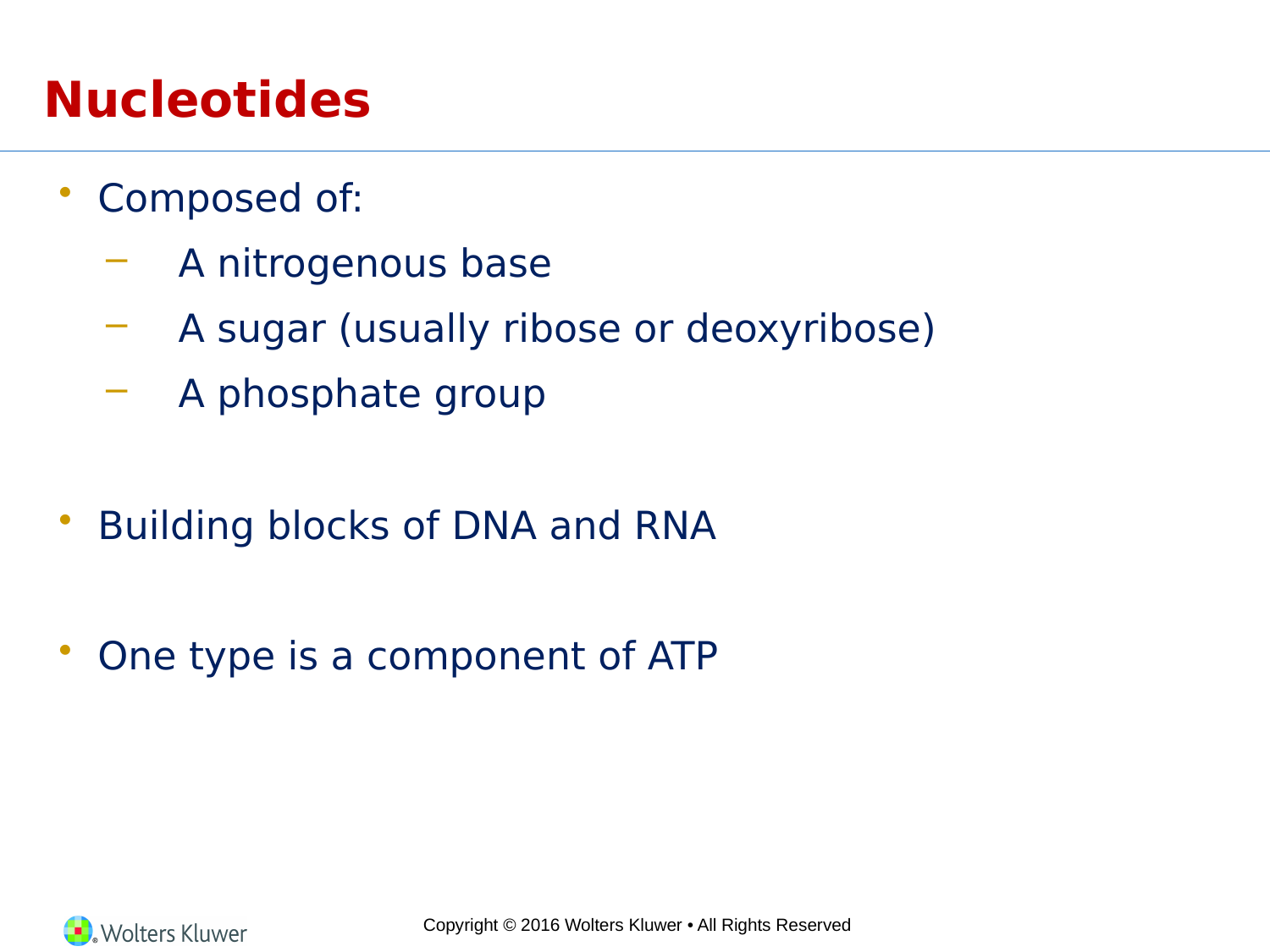

# Nucleotides
Composed of:
A nitrogenous base
A sugar (usually ribose or deoxyribose)
A phosphate group

Building blocks of DNA and RNA

One type is a component of ATP